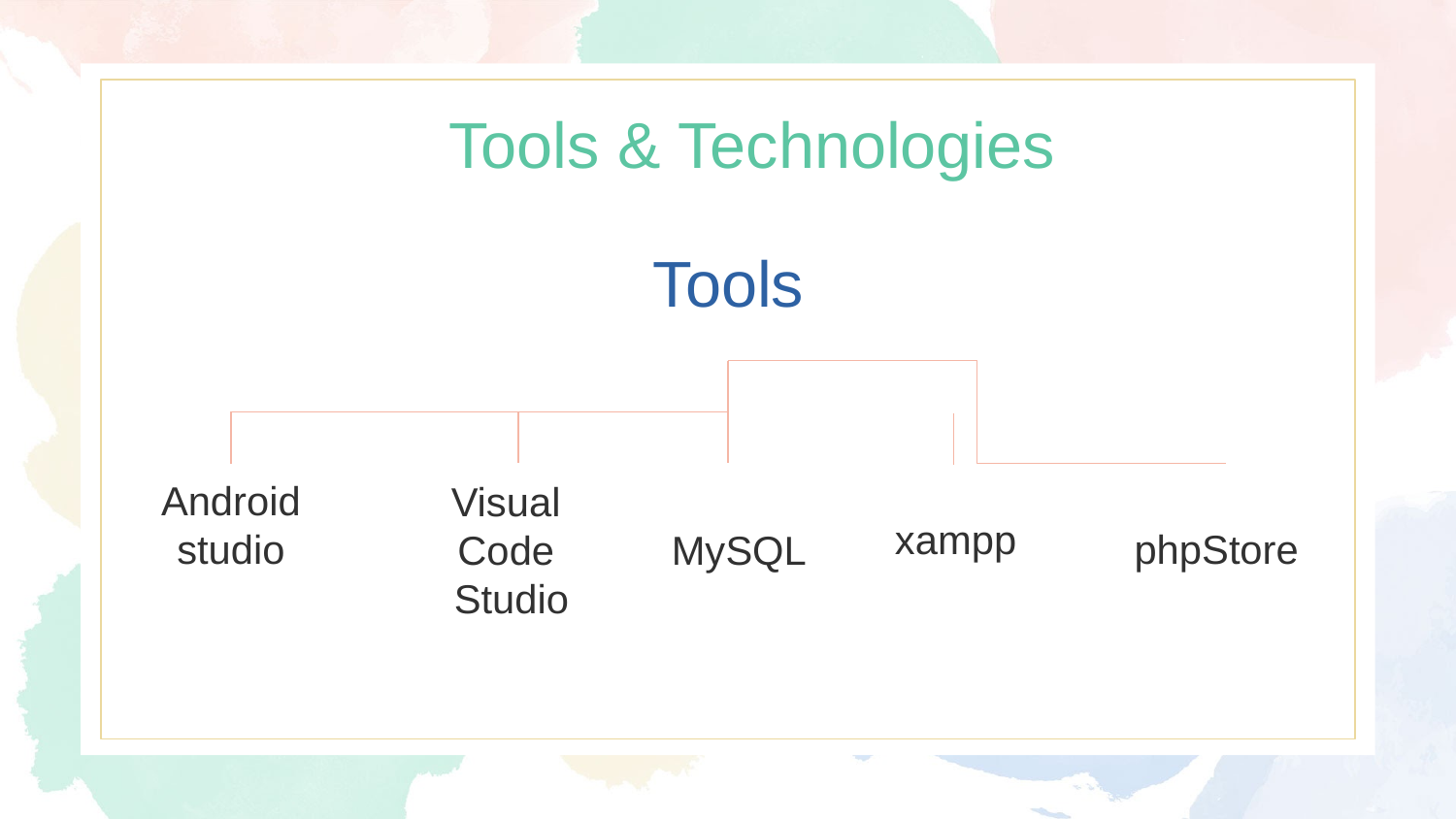

Tools & Technologies
Tools
xampp

Android studio
phpStore
MySQL
Visual
Code
Studio